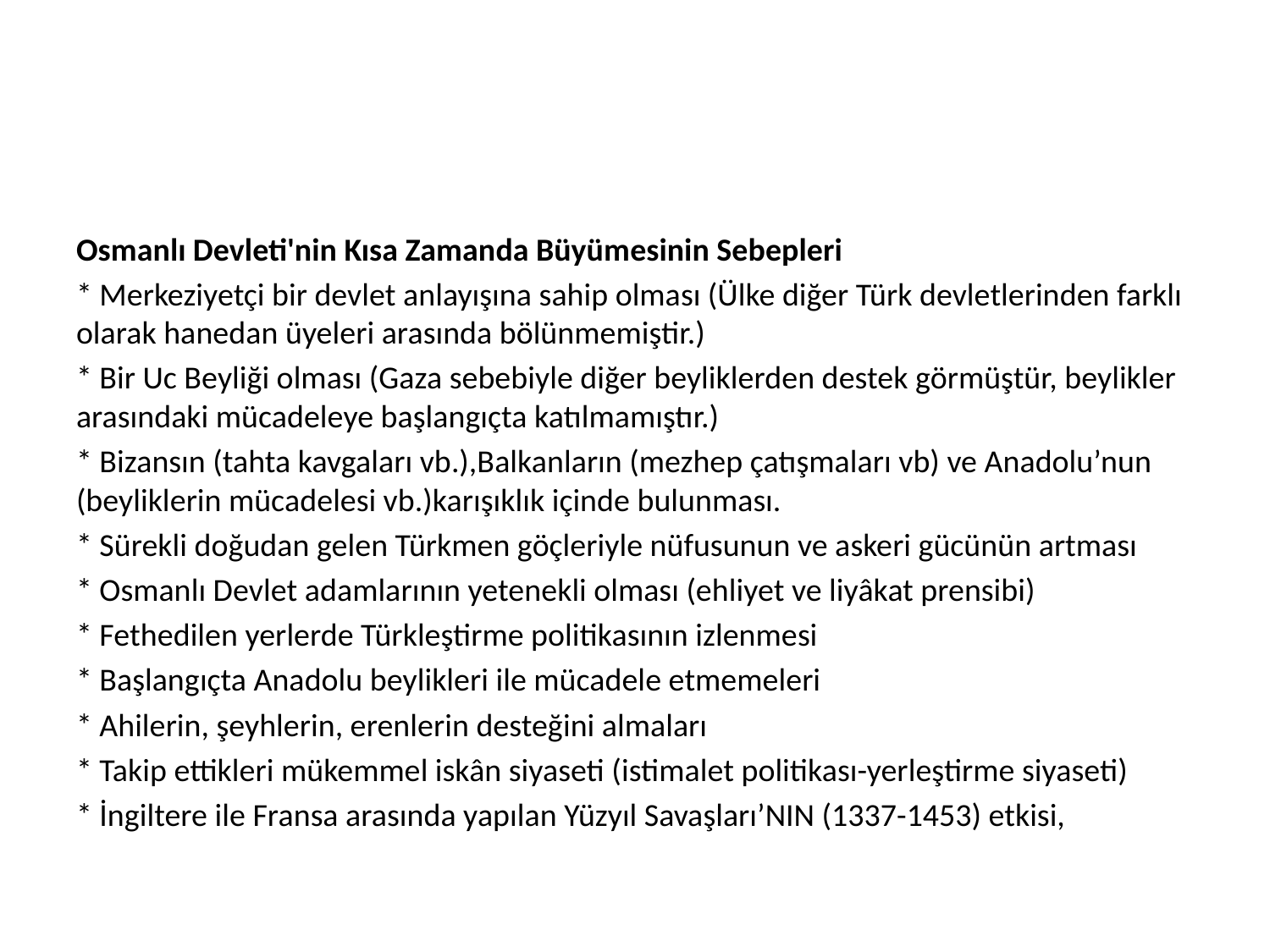

#
Osmanlı Devleti'nin Kısa Zamanda Büyümesinin Sebepleri
* Merkeziyetçi bir devlet anlayışına sahip olması (Ülke diğer Türk devletlerinden farklı olarak hanedan üyeleri arasında bölünmemiştir.)
* Bir Uc Beyliği olması (Gaza sebebiyle diğer beyliklerden destek görmüştür, beylikler arasındaki mücadeleye başlangıçta katılmamıştır.)
* Bizansın (tahta kavgaları vb.),Balkanların (mezhep çatışmaları vb) ve Anadolu’nun (beyliklerin mücadelesi vb.)karışıklık içinde bulunması.
* Sürekli doğudan gelen Türkmen göçleriyle nüfusunun ve askeri gücünün artması
* Osmanlı Devlet adamlarının yetenekli olması (ehliyet ve liyâkat prensibi)
* Fethedilen yerlerde Türkleştirme politikasının izlenmesi
* Başlangıçta Anadolu beylikleri ile mücadele etmemeleri
* Ahilerin, şeyhlerin, erenlerin desteğini almaları
* Takip ettikleri mükemmel iskân siyaseti (istimalet politikası-yerleştirme siyaseti)
* İngiltere ile Fransa arasında yapılan Yüzyıl Savaşları’NIN (1337-1453) etkisi,